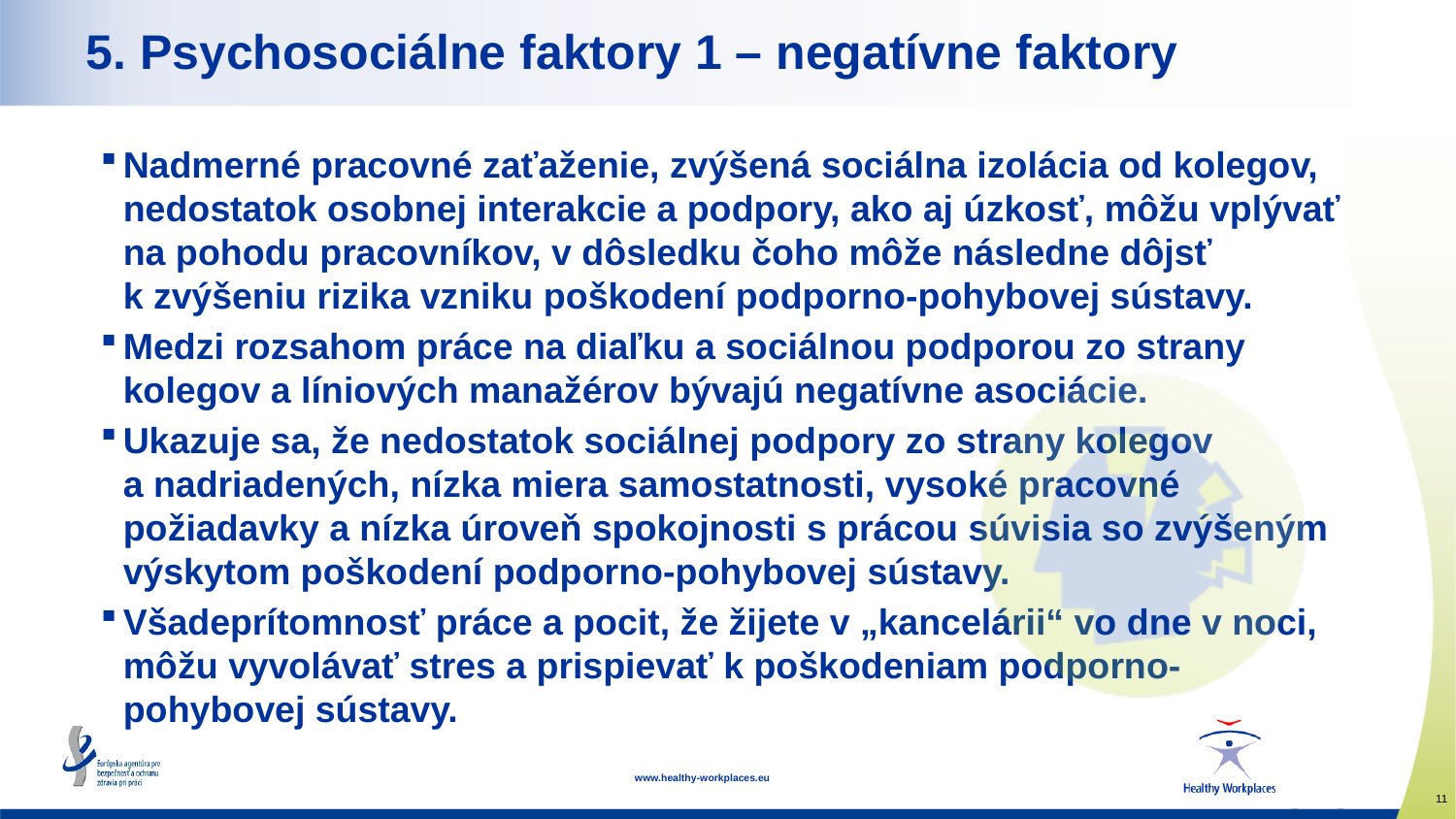

# 5. Psychosociálne faktory 1 – negatívne faktory
Nadmerné pracovné zaťaženie, zvýšená sociálna izolácia od kolegov, nedostatok osobnej interakcie a podpory, ako aj úzkosť, môžu vplývať na pohodu pracovníkov, v dôsledku čoho môže následne dôjsť k zvýšeniu rizika vzniku poškodení podporno-pohybovej sústavy.
Medzi rozsahom práce na diaľku a sociálnou podporou zo strany kolegov a líniových manažérov bývajú negatívne asociácie.
Ukazuje sa, že nedostatok sociálnej podpory zo strany kolegov a nadriadených, nízka miera samostatnosti, vysoké pracovné požiadavky a nízka úroveň spokojnosti s prácou súvisia so zvýšeným výskytom poškodení podporno-pohybovej sústavy.
Všadeprítomnosť práce a pocit, že žijete v „kancelárii“ vo dne v noci, môžu vyvolávať stres a prispievať k poškodeniam podporno-pohybovej sústavy.